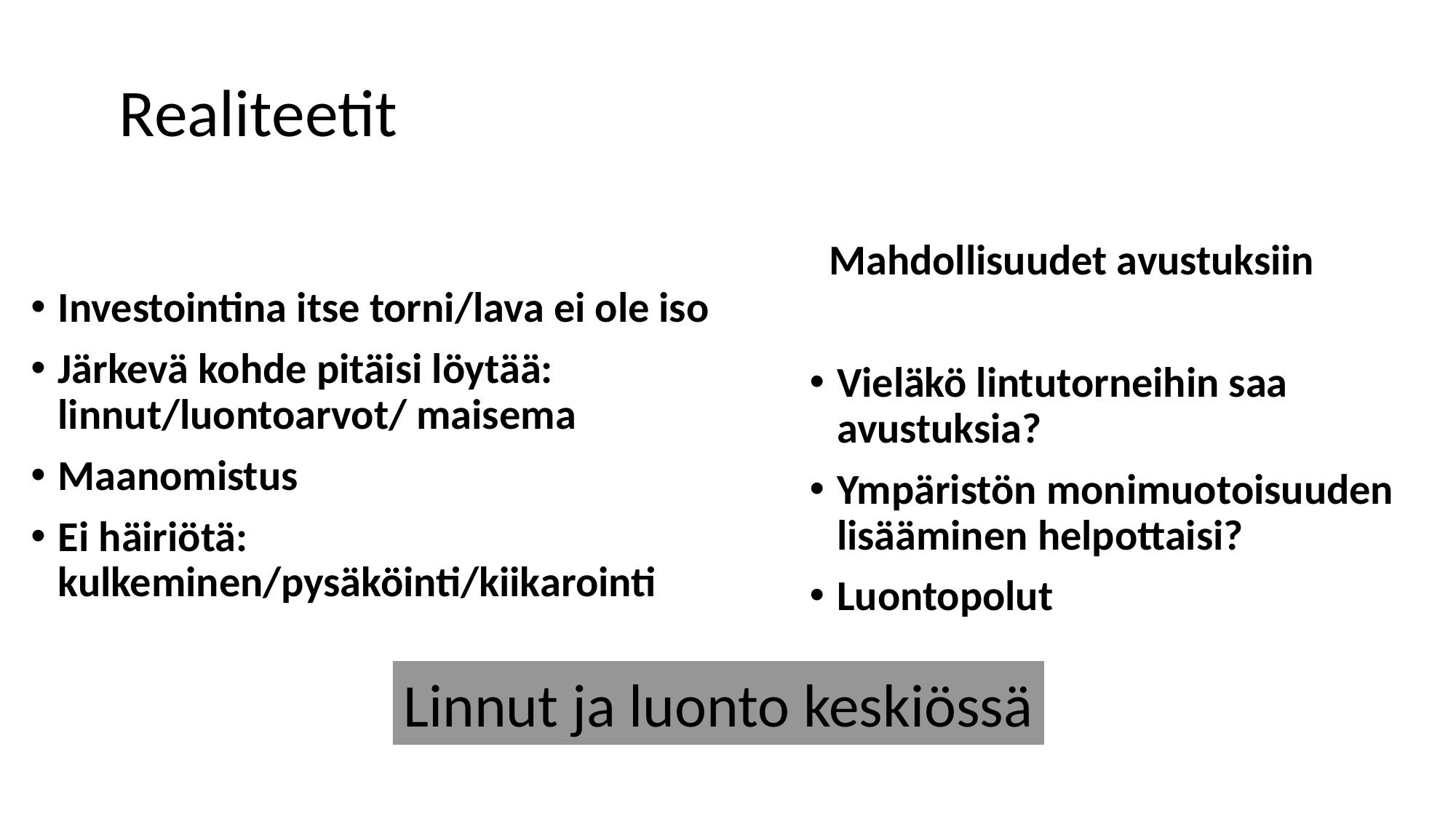

# Realiteetit
  Mahdollisuudet avustuksiin

Vieläkö lintutorneihin saa avustuksia?
Ympäristön monimuotoisuuden lisääminen helpottaisi?
Luontopolut

Investointina itse torni/lava ei ole iso
Järkevä kohde pitäisi löytää: linnut/luontoarvot/ maisema
Maanomistus
Ei häiriötä: kulkeminen/pysäköinti/kiikarointi
Linnut ja luonto keskiössä